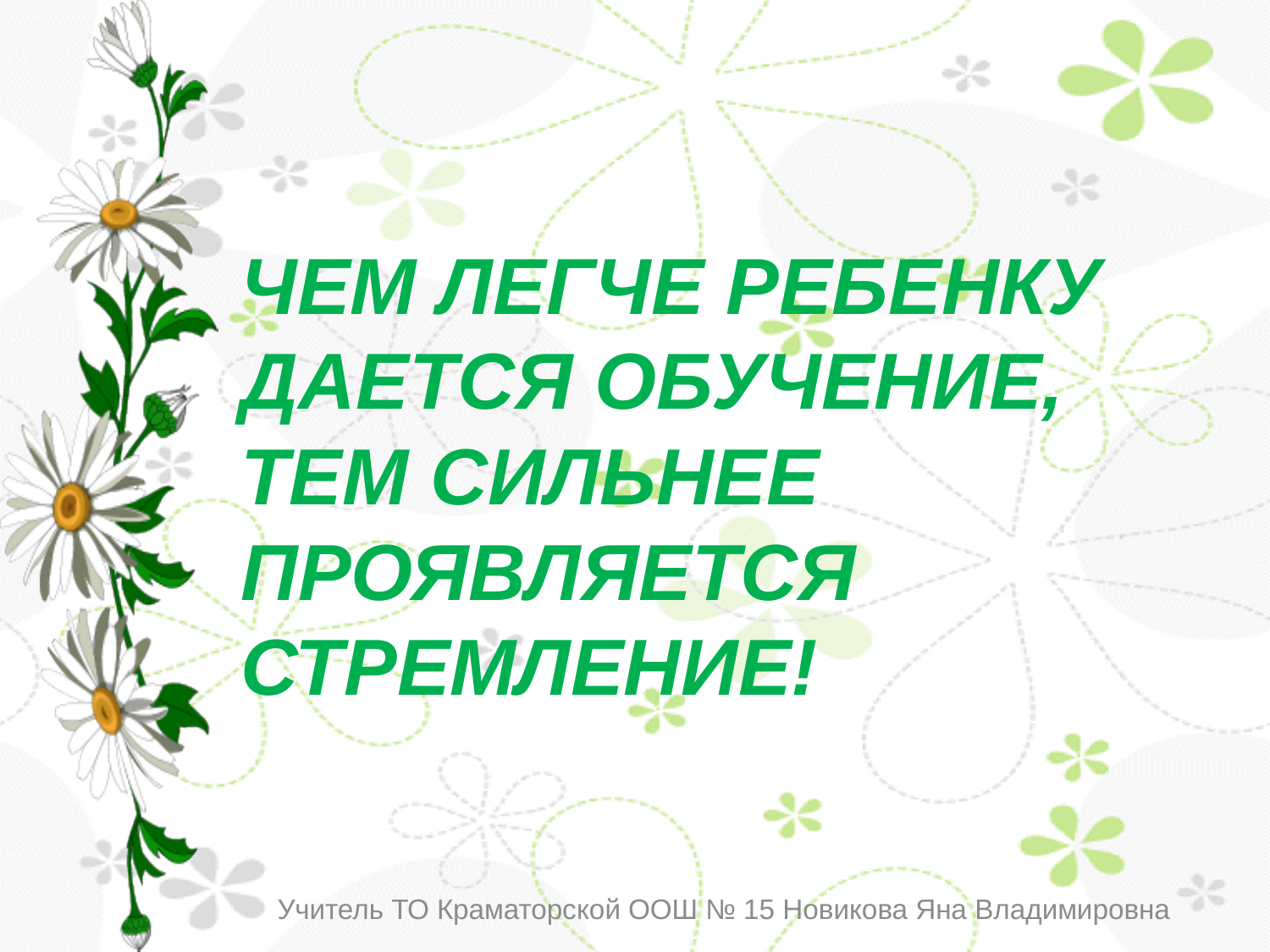

# Чем легче ребенку дается обучение, тем сильнее проявляется стремление!
Учитель ТО Краматорской ООШ № 15 Новикова Яна Владимировна